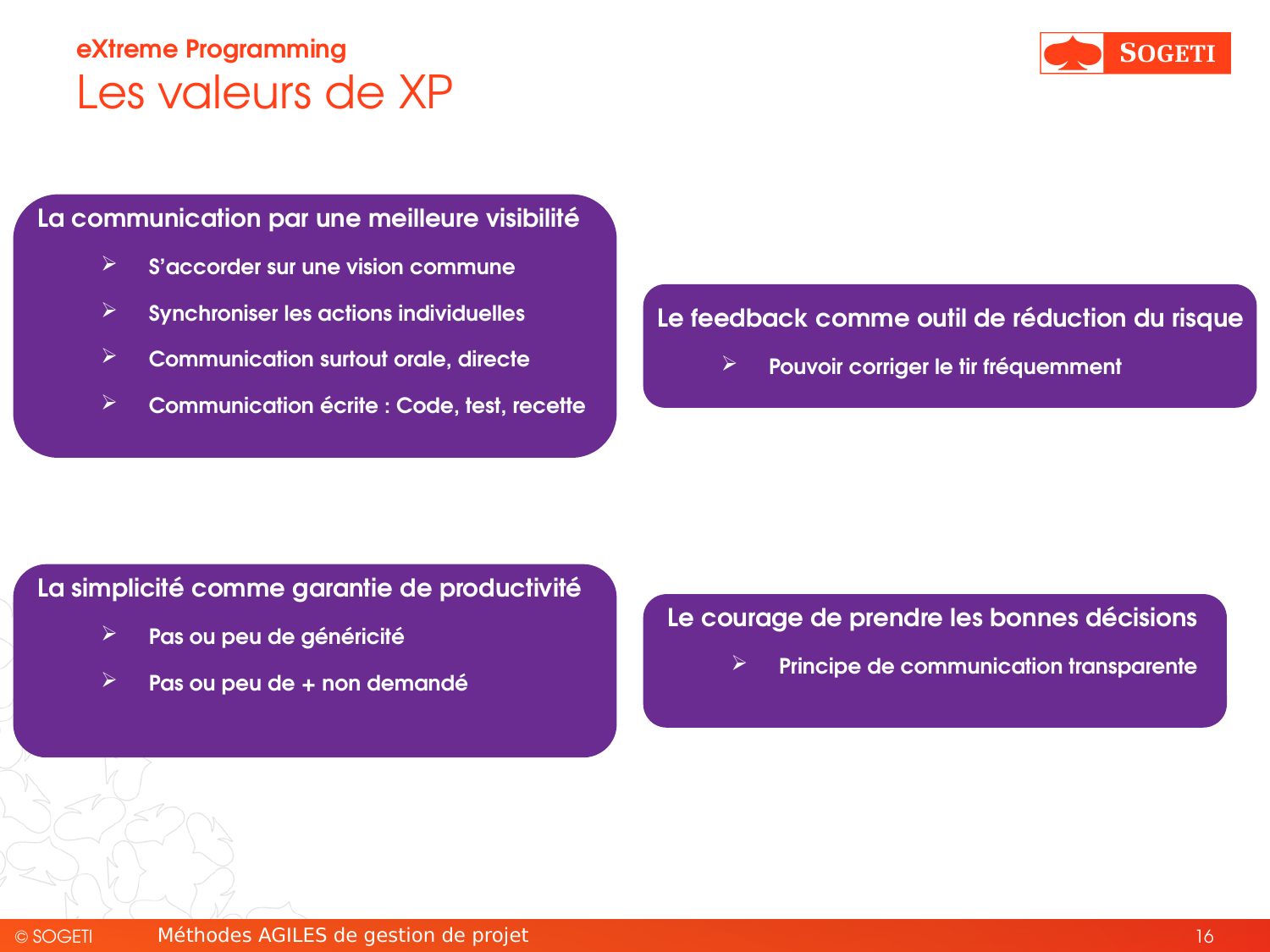

# eXtreme Programming Les valeurs de XP
La communication par une meilleure visibilité
S’accorder sur une vision commune
Synchroniser les actions individuelles
Communication surtout orale, directe
Communication écrite : Code, test, recette

Le feedback comme outil de réduction du risque
Pouvoir corriger le tir fréquemment
La simplicité comme garantie de productivité
Pas ou peu de généricité
Pas ou peu de + non demandé

Le courage de prendre les bonnes décisions
Principe de communication transparente